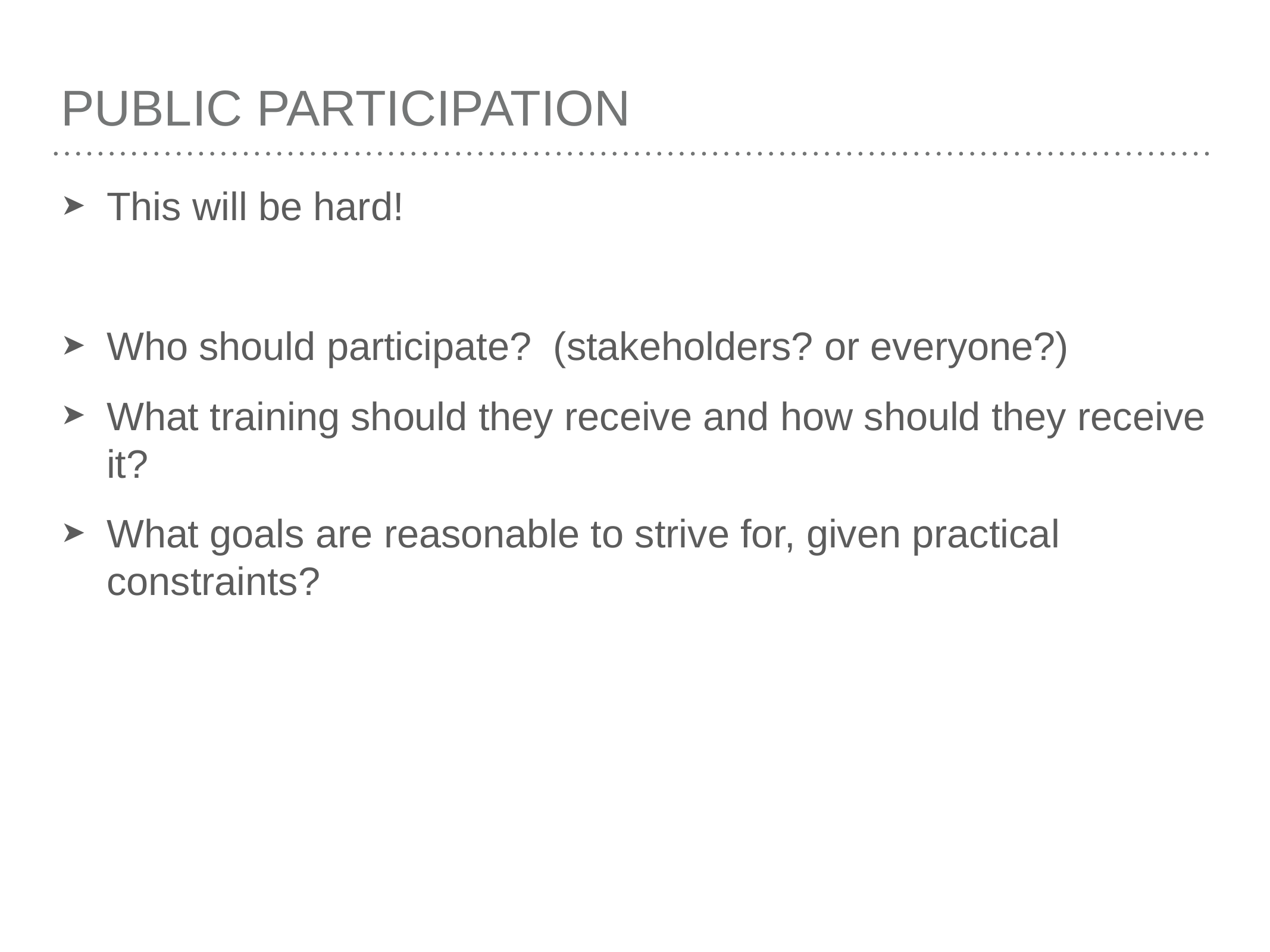

# Public Participation

This will be hard!

Who should participate?  (stakeholders? or everyone?)
What training should they receive and how should they receive it?
What goals are reasonable to strive for, given practical constraints?